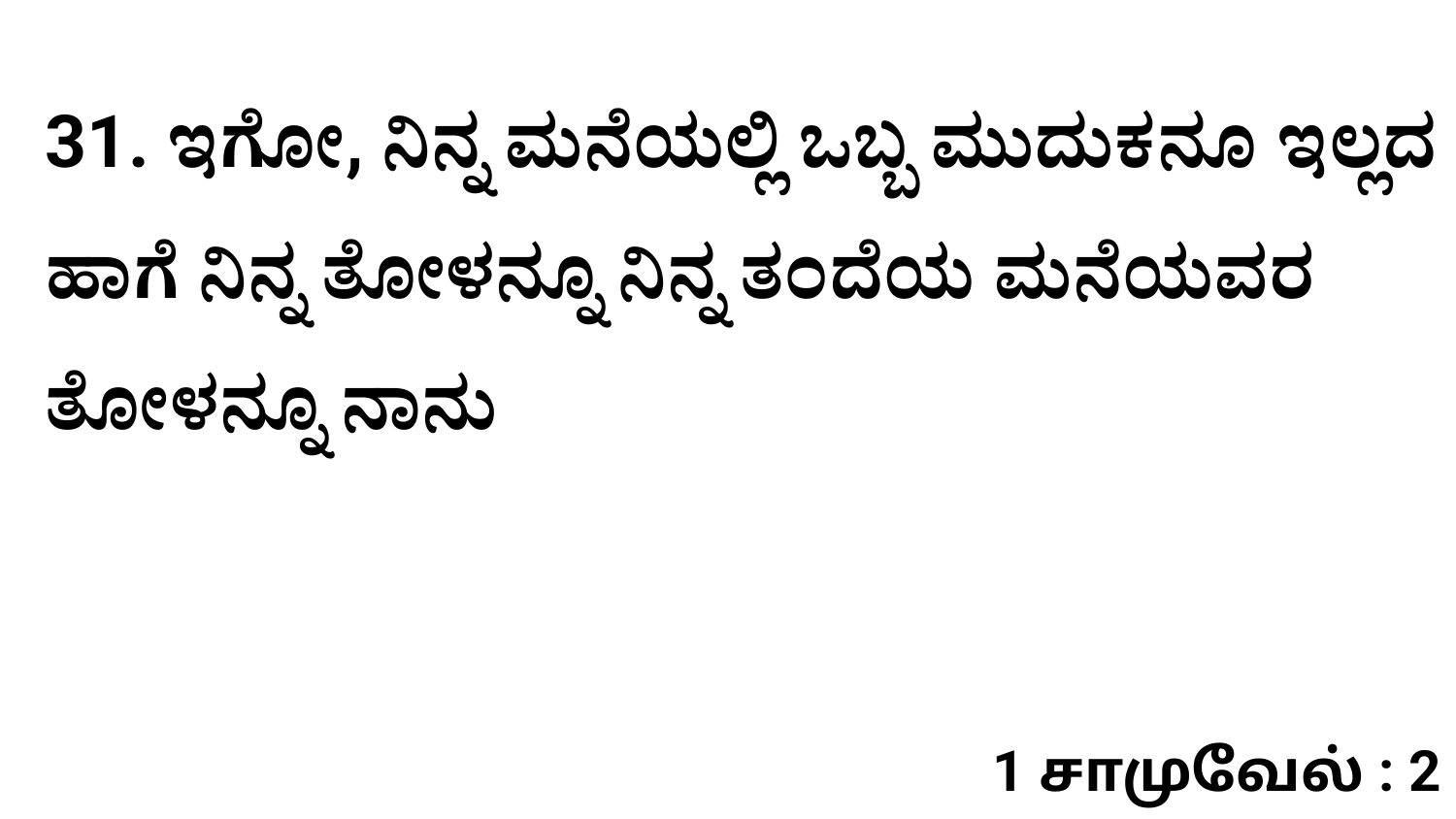

31. ಇಗೋ, ನಿನ್ನ ಮನೆಯಲ್ಲಿ ಒಬ್ಬ ಮುದುಕನೂ ಇಲ್ಲದ ಹಾಗೆ ನಿನ್ನ ತೋಳನ್ನೂ ನಿನ್ನ ತಂದೆಯ ಮನೆಯವರ ತೋಳನ್ನೂ ನಾನು
1 சாமுவேல் : 2